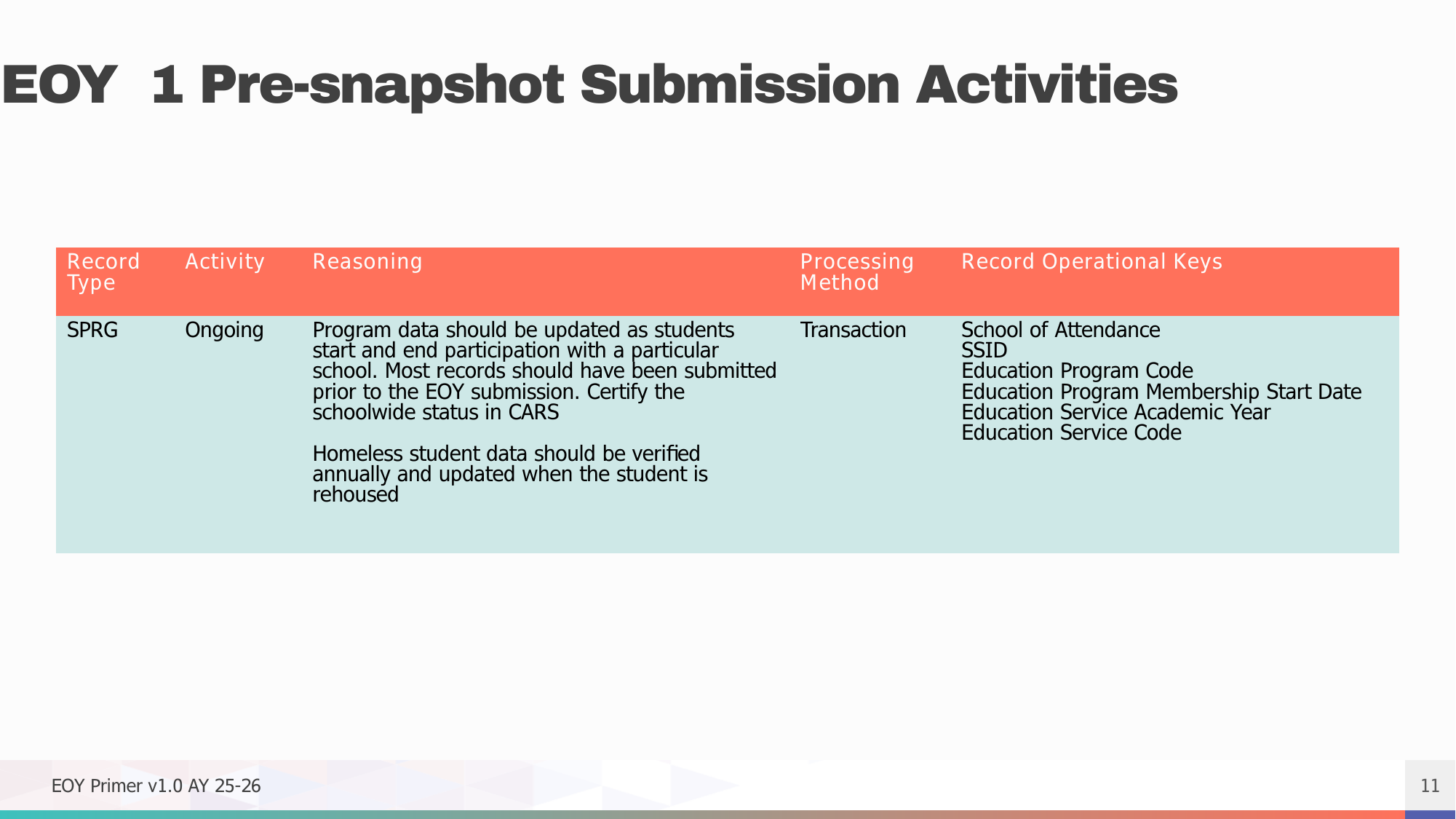

EOY  1 Pre-snapshot Submission Activities
| Record Type | Activity | Reasoning | Processing Method | Record Operational Keys |
| --- | --- | --- | --- | --- |
| SPRG | Ongoing | Program data should be updated as students start and end participation with a particular school. Most records should have been submitted prior to the EOY submission. Certify the schoolwide status in CARS Homeless student data should be verified annually and updated when the student is rehoused | Transaction | School of Attendance SSID Education Program Code Education Program Membership Start Date Education Service Academic Year Education Service Code |
EOY Primer v1.0 AY 25-26
11